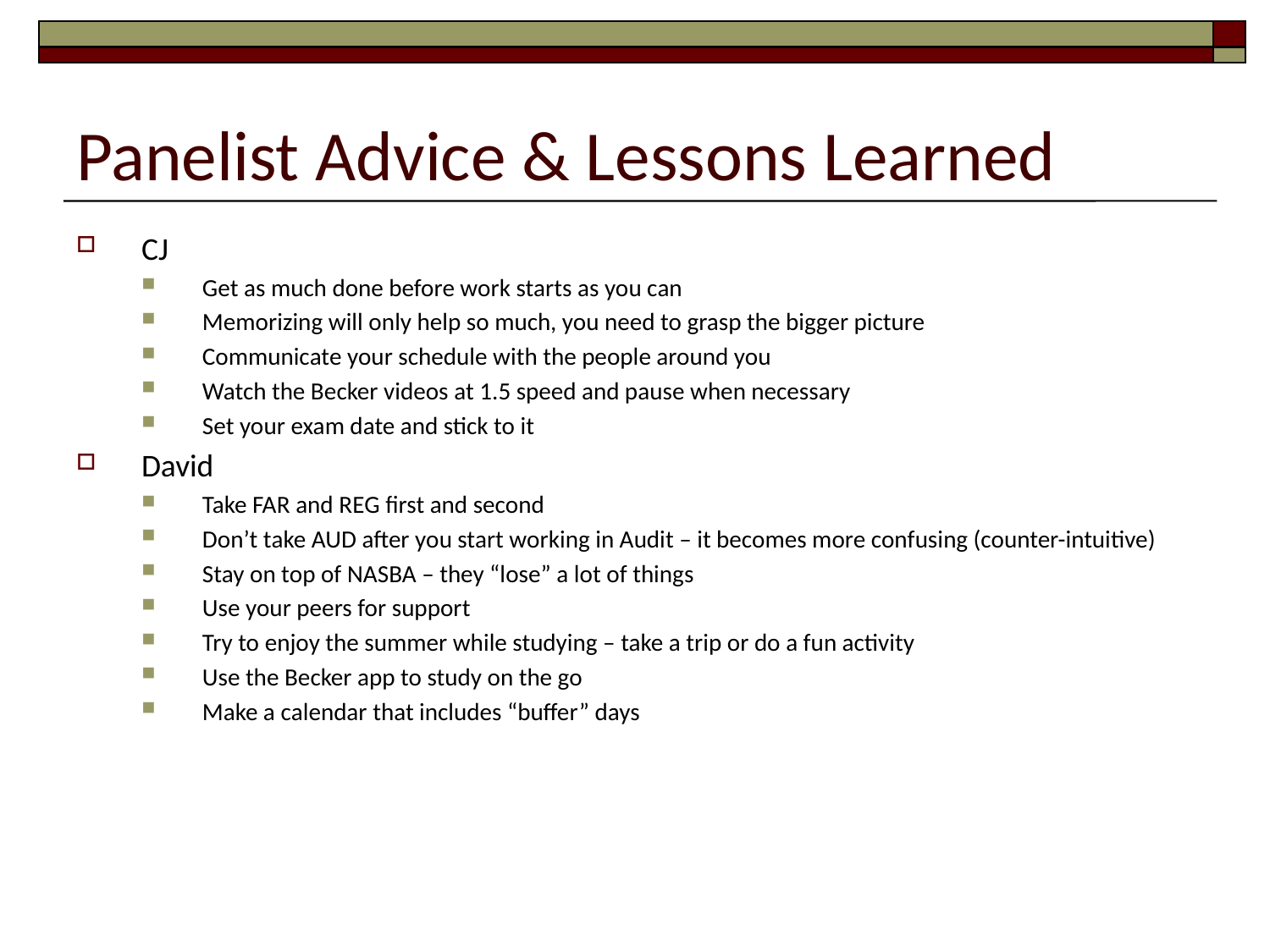

# Panelist Advice & Lessons Learned
CJ
Get as much done before work starts as you can
Memorizing will only help so much, you need to grasp the bigger picture
Communicate your schedule with the people around you
Watch the Becker videos at 1.5 speed and pause when necessary
Set your exam date and stick to it
David
Take FAR and REG first and second
Don’t take AUD after you start working in Audit – it becomes more confusing (counter-intuitive)
Stay on top of NASBA – they “lose” a lot of things
Use your peers for support
Try to enjoy the summer while studying – take a trip or do a fun activity
Use the Becker app to study on the go
Make a calendar that includes “buffer” days